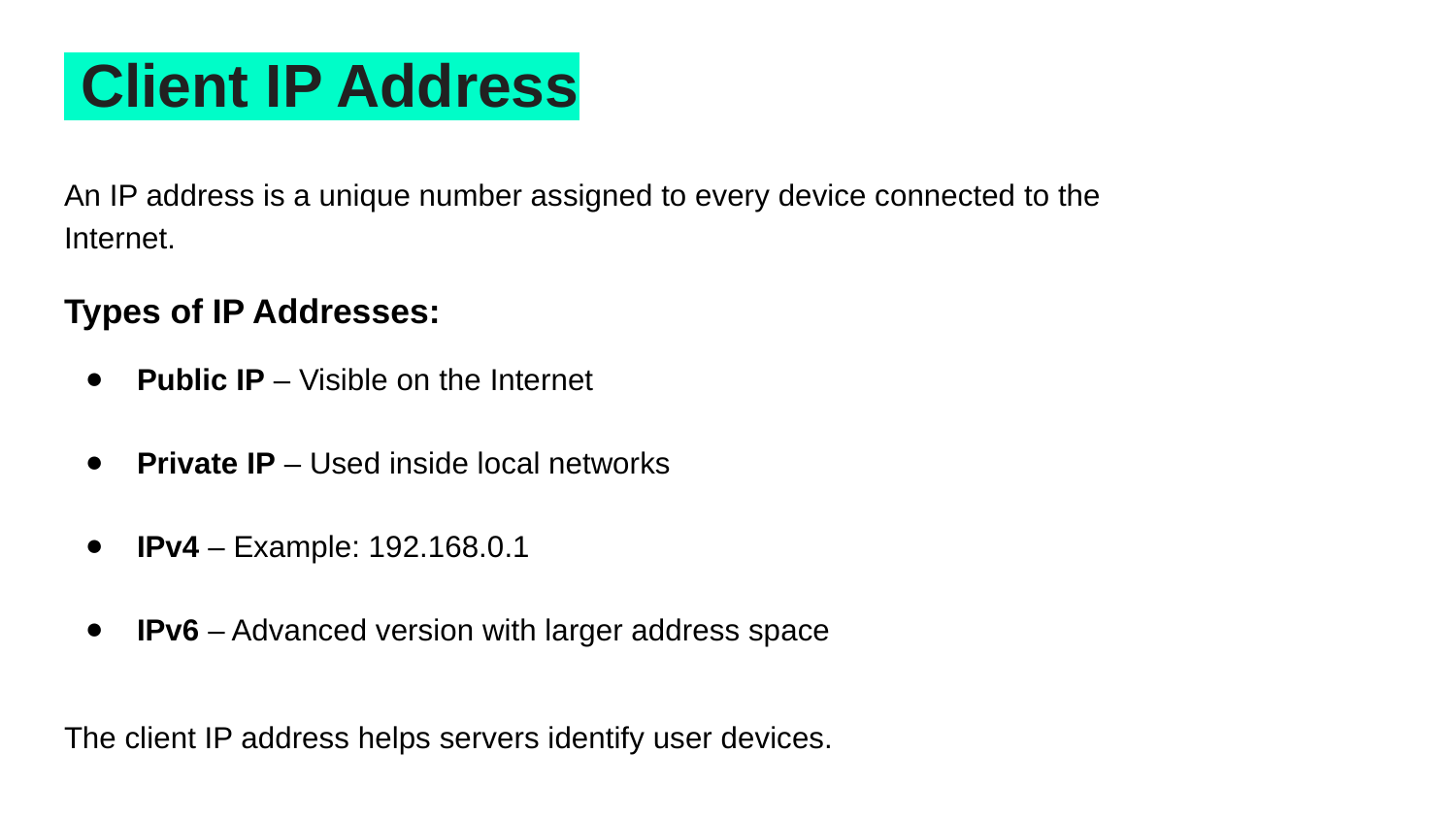

# Client IP Address
An IP address is a unique number assigned to every device connected to the Internet.
Types of IP Addresses:
Public IP – Visible on the Internet
Private IP – Used inside local networks
IPv4 – Example: 192.168.0.1
IPv6 – Advanced version with larger address space
The client IP address helps servers identify user devices.